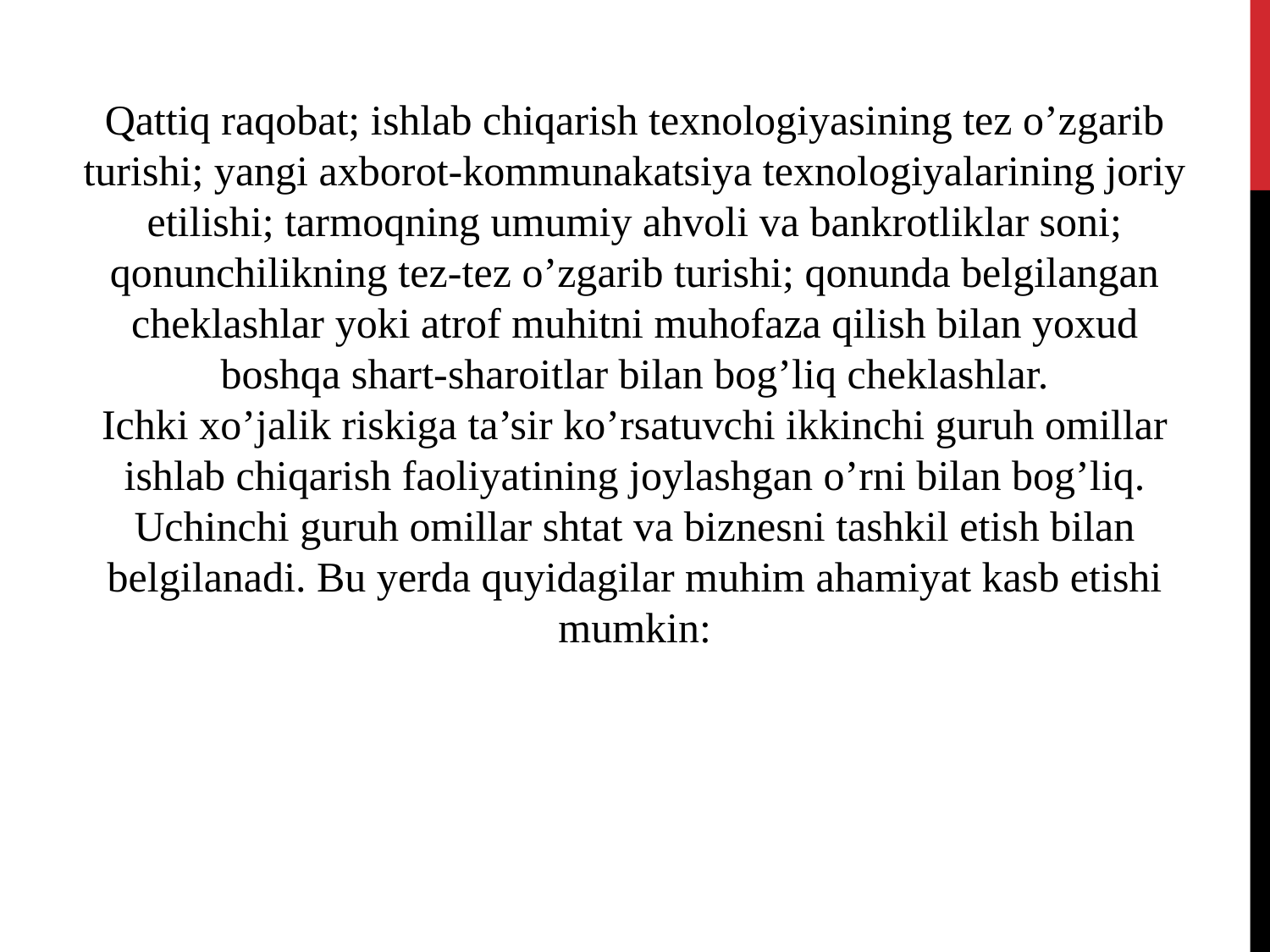

Qattiq raqobat; ishlab chiqarish texnologiyasining tez o’zgarib turishi; yangi axborot-kommunakatsiya texnologiyalarining joriy etilishi; tarmoqning umumiy ahvoli va bankrotliklar soni; qonunchilikning tez-tez o’zgarib turishi; qonunda belgilangan cheklashlar yoki atrof muhitni muhofaza qilish bilan yoxud boshqa shart-sharoitlar bilan bog’liq cheklashlar.
Ichki xo’jalik riskiga ta’sir ko’rsatuvchi ikkinchi guruh omillar ishlab chiqarish faoliyatining joylashgan o’rni bilan bog’liq.
Uchinchi guruh omillar shtat va biznesni tashkil etish bilan belgilanadi. Bu yerda quyidagilar muhim ahamiyat kasb etishi mumkin: